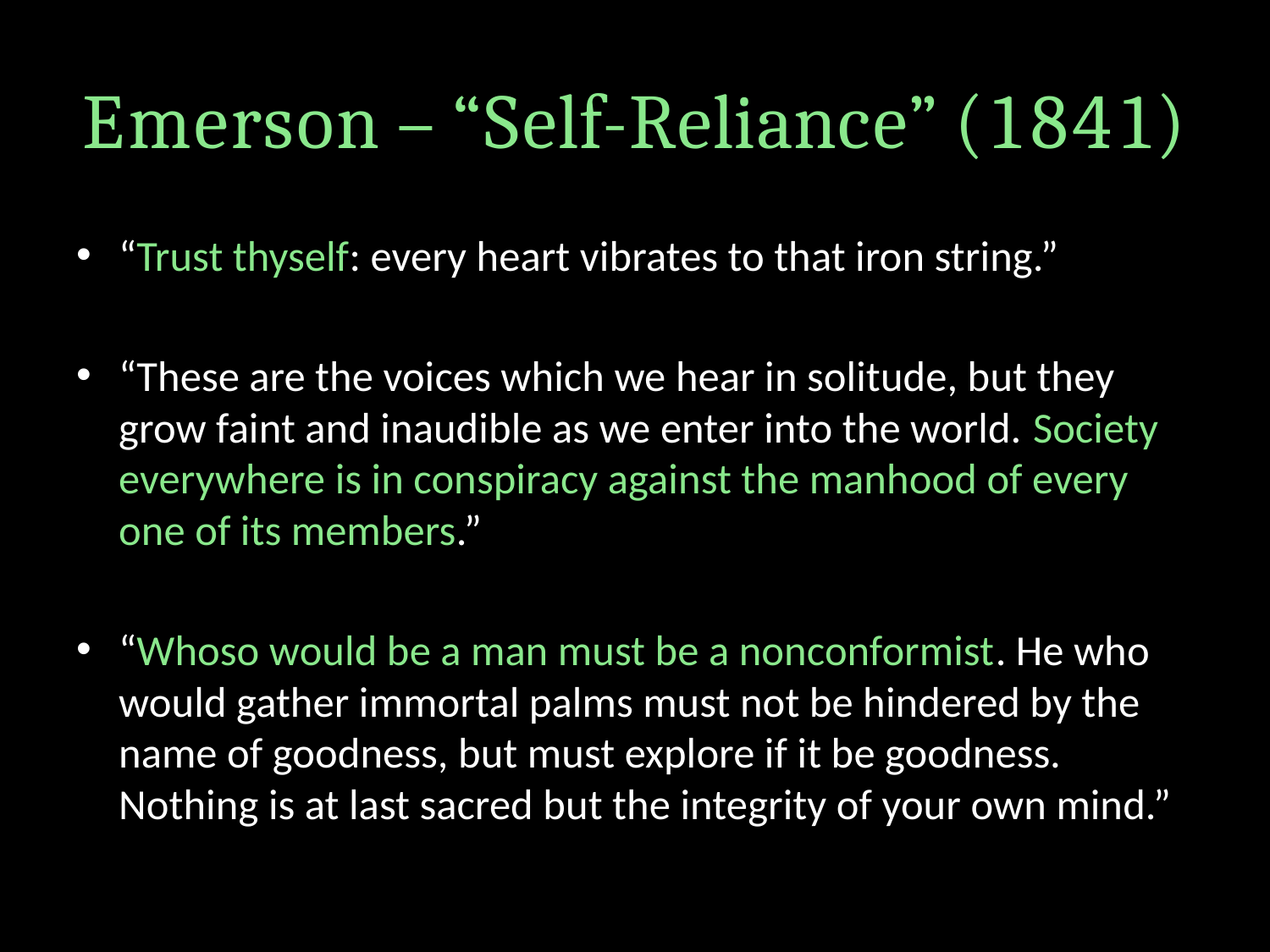

# Emerson – “Self-Reliance” (1841)
“Trust thyself: every heart vibrates to that iron string.”

“These are the voices which we hear in solitude, but they grow faint and inaudible as we enter into the world. Society everywhere is in conspiracy against the manhood of every one of its members.”

“Whoso would be a man must be a nonconformist. He who would gather immortal palms must not be hindered by the name of goodness, but must explore if it be goodness. Nothing is at last sacred but the integrity of your own mind.”